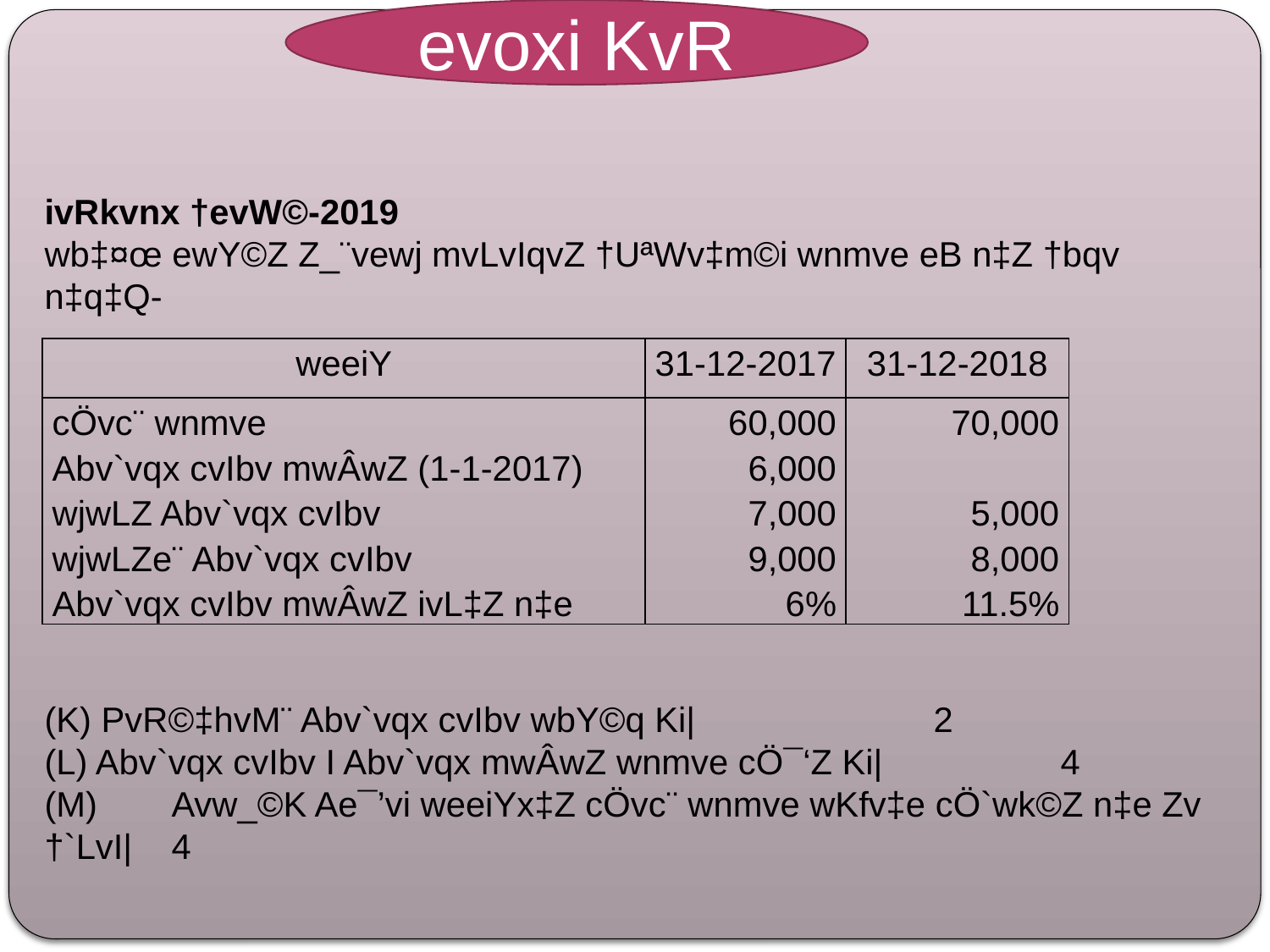

evoxi KvR
ivRkvnx †evW©-2019
wb‡¤œ ewY©Z Z_¨vewj mvLvIqvZ †UªWv‡m©i wnmve eB n‡Z †bqv n‡q‡Q-

(K) PvR©‡hvM¨ Abv`vqx cvIbv wbY©q Ki|		2
(L) Abv`vqx cvIbv I Abv`vqx mwÂwZ wnmve cÖ¯‘Z Ki|		4
(M)	Avw_©K Ae¯’vi weeiYx‡Z cÖvc¨ wnmve wKfv‡e cÖ`wk©Z n‡e Zv †`LvI|	4

| weeiY | 31-12-2017 | 31-12-2018 |
| --- | --- | --- |
| cÖvc¨ wnmve | 60,000 | 70,000 |
| Abv`vqx cvIbv mwÂwZ (1-1-2017) | 6,000 |  |
| wjwLZ Abv`vqx cvIbv | 7,000 | 5,000 |
| wjwLZe¨ Abv`vqx cvIbv | 9,000 | 8,000 |
| Abv`vqx cvIbv mwÂwZ ivL‡Z n‡e | 6% | 11.5% |